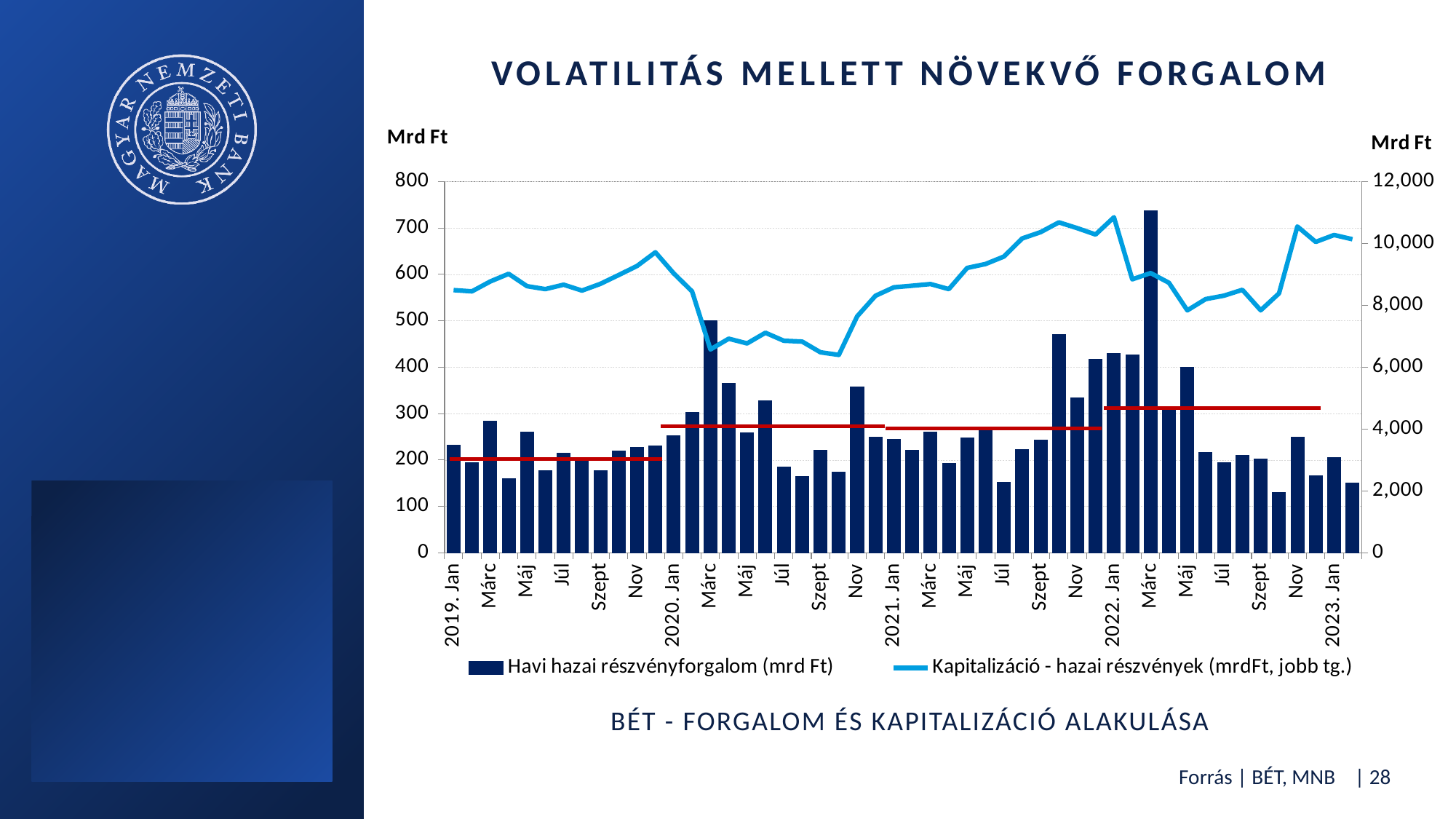

# Volatilitás mellett növekvő forgalom

### Chart

| Category | Havi hazai részvényforgalom (mrd Ft) | Kapitalizáció - hazai részvények (mrdFt, jobb tg.) |
|---|---|---|
| 2019. Jan | 231.46336828269997 | 8490.4173153392 |
| Feb | 193.58948977193998 | 8450.1014777871 |
| Márc | 282.79559286005997 | 8768.78441806 |
| Ápr | 159.2672481202 | 9016.7405573718 |
| Máj | 260.27229317367 | 8617.5027873318 |
| Jún | 177.71700201984 | 8521.2617568352 |
| Júl | 215.1648286096 | 8665.0668804499 |
| Aug | 202.55789309795 | 8473.943001338 |
| Szept | 176.3376888838 | 8691.7691914191 |
| Okt | 219.04134384545 | 8977.874869591 |
| Nov | 227.07187707875 | 9269.7285024877 |
| Dec | 229.76429084645 | 9711.7218570424 |
| 2020. Jan | 252.3609583986 | 9030.36481647 |
| Feb | 302.41608945129997 | 8447.684053477 |
| Márc | 500.76110370012 | 6572.6492540991 |
| Ápr | 364.8613098702 | 6920.2027318288 |
| Máj | 257.79845991315 | 6767.5659455626 |
| Jún | 327.60756194115 | 7111.5769504715 |
| Júl | 184.1481544801 | 6852.5919862978 |
| Aug | 163.76185890465 | 6827.0042765718 |
| Szept | 220.07694261115 | 6478.857751563 |
| Okt | 173.332455849 | 6395.95287066773 |
| Nov | 356.62675588928 | 7641.8305332953 |
| Dec | 248.78056148346 | 8307.7543001979 |
| 2021. Jan | 244.84626129101002 | 8580.5184075575 |
| Feb | 220.21192013538 | 8630.8183347557 |
| Márc | 259.3044394992 | 8685.6884435579 |
| Ápr | 192.55988796878 | 8521.6657866482 |
| Máj | 247.35878452415 | 9206.8398514239 |
| Jún | 267.98880406435995 | 9333.2435807152 |
| Júl | 152.29057909765 | 9573.935616078 |
| Aug | 221.7348649291 | 10159.4661906563 |
| Szept | 242.59820407025 | 10362.6008376187 |
| Okt | 470.11209637264 | 10678.8763357129 |
| Nov | 333.77709080115 | 10491.4876881732 |
| Dec | 416.4785469725 | 10285.6519770939 |
| 2022. Jan | 429.98473762938 | 10843.3954554966 |
| Feb | 426.03750931101 | 8839.09981111576 |
| Márc | 736.19599417079 | 9041.16250529034 |
| Ápr | 315.66561407123 | 8726.20566832413 |
| Máj | 399.51214538475 | 7835.78984431354 |
| Jún | 216.65624812403 | 8198.88135844758 |
| Júl | 193.67476903168 | 8311.09162402974 |
| Aug | 209.17287725757998 | 8500.17027386579 |
| Szept | 201.71199467846 | 7836.50177692618 |
| Okt | 129.70159451821 | 8383.80363835114 |
| Nov | 249.06535468700002 | 10545.459253698 |
| Dec | 166.47908688469002 | 10047.799864244 |
| 2023. Jan | 205.42805363117 | 10271.011727091 |
| Feb | 150.99360224698802 | 10132.892675992018 |
BÉT - forgalom és kapitalizáció alakulása
Forrás | BÉT, MNB